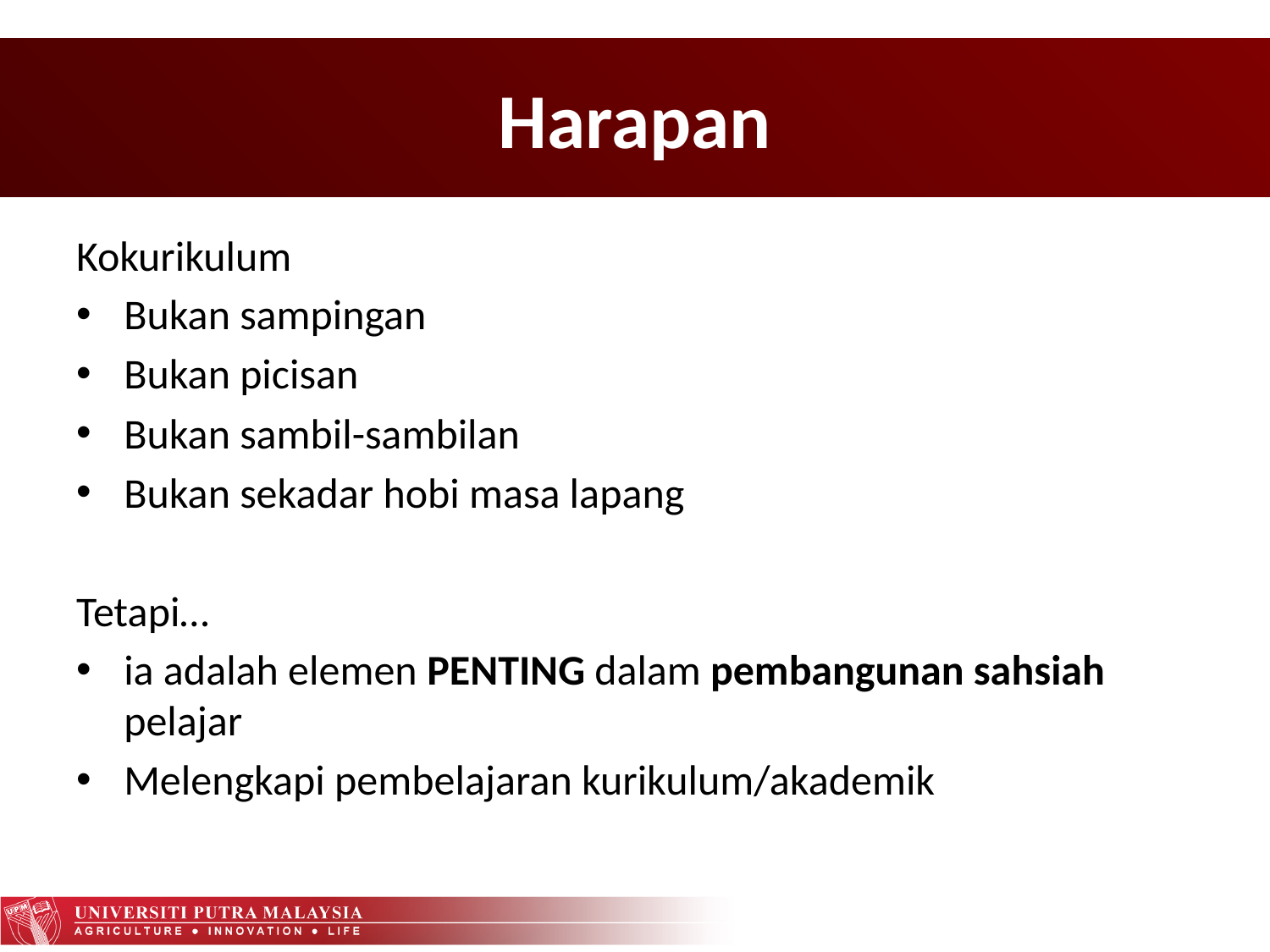

# Harapan
Kokurikulum
Bukan sampingan
Bukan picisan
Bukan sambil-sambilan
Bukan sekadar hobi masa lapang

Tetapi…
ia adalah elemen PENTING dalam pembangunan sahsiah pelajar
Melengkapi pembelajaran kurikulum/akademik